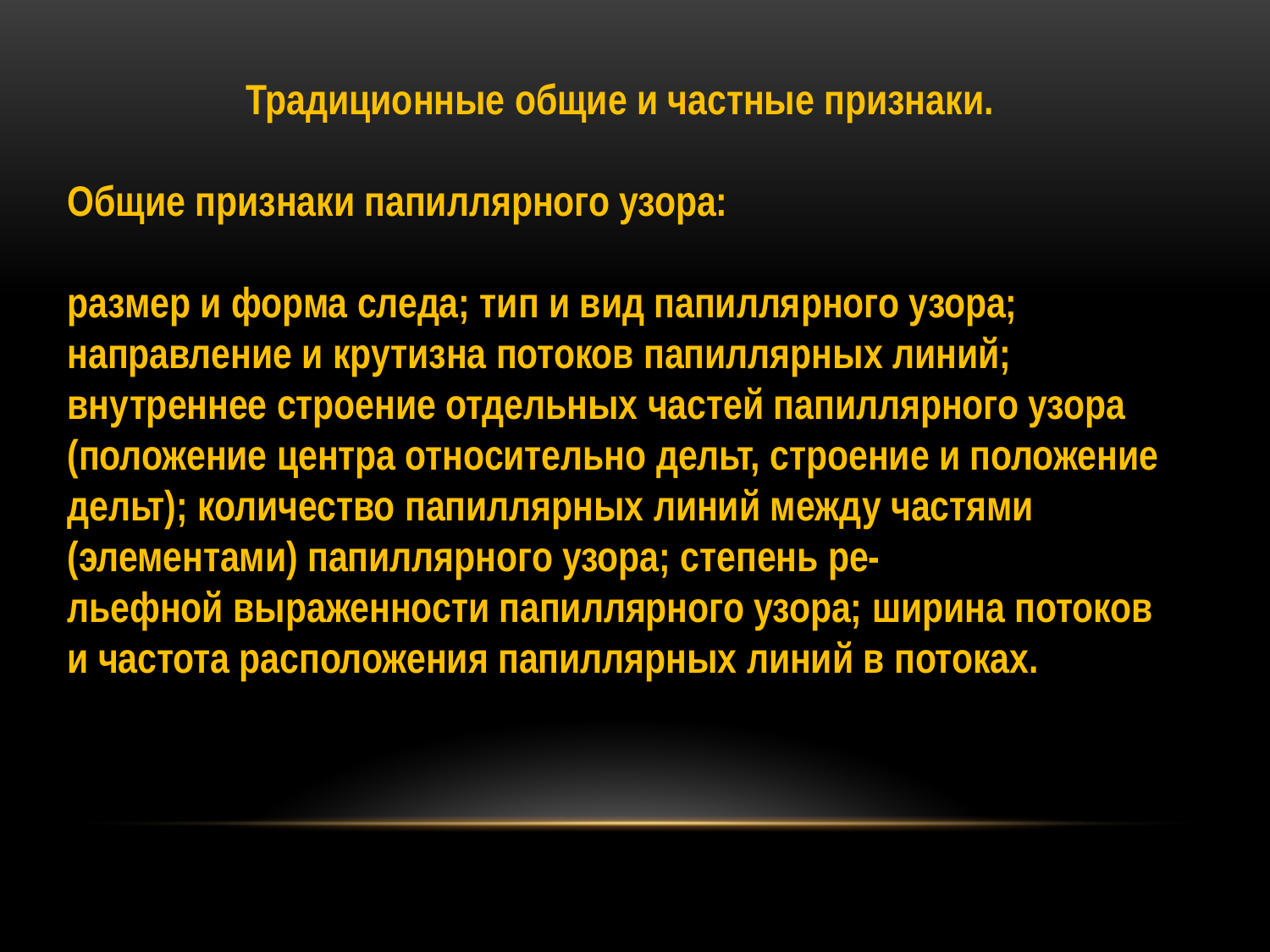

Традиционные общие и частные признаки.

Общие признаки папиллярного узора:

размер и форма следа; тип и вид папиллярного узора; направление и крутизна потоков папиллярных линий; внутреннее строение отдельных частей папиллярного узора (положение центра относительно дельт, строение и положение дельт); количество папиллярных линий между частями (элементами) папиллярного узора; степень ре-
льефной выраженности папиллярного узора; ширина потоков и частота расположения папиллярных линий в потоках.